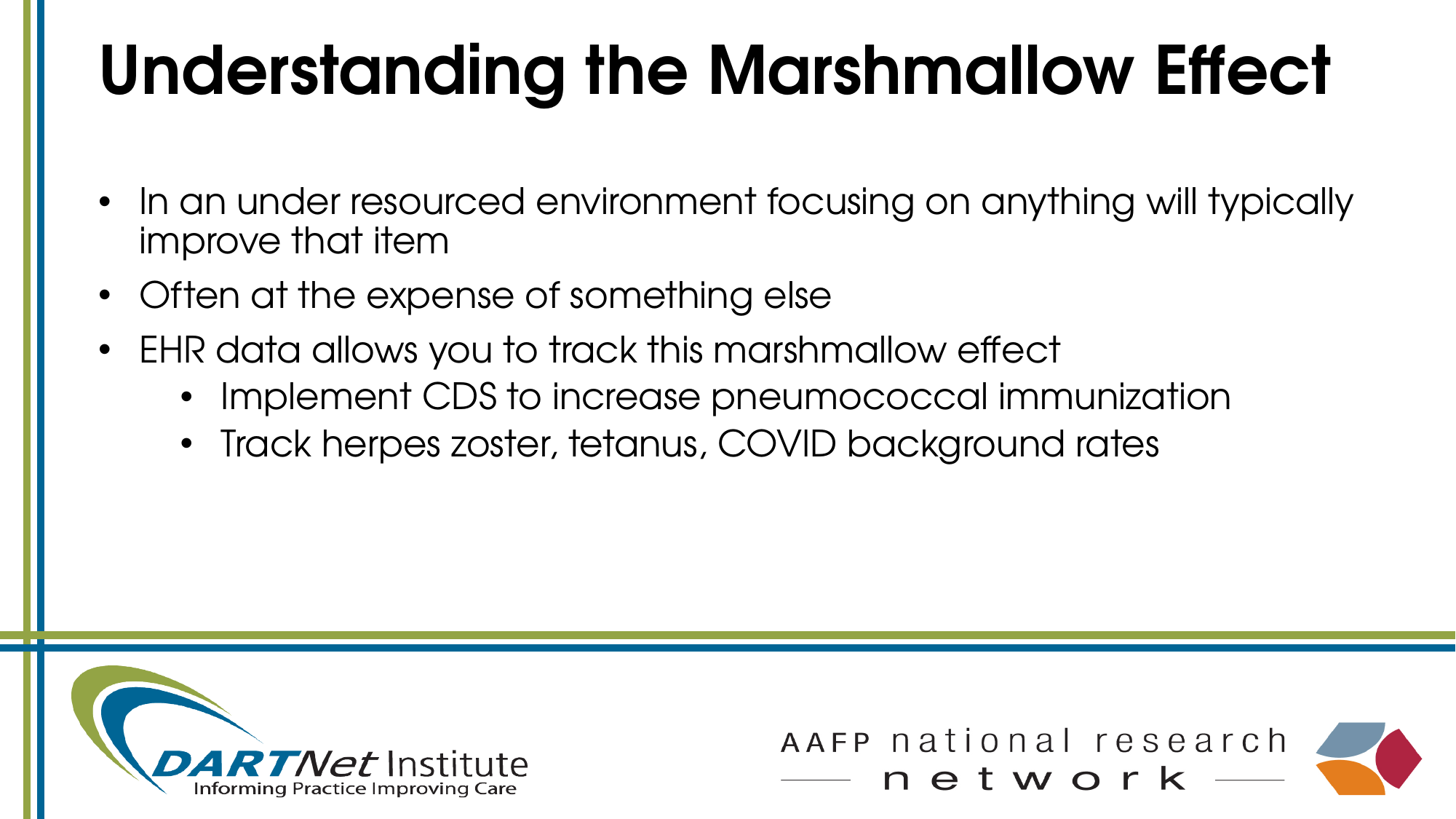

# Understanding the Marshmallow Effect
In an under resourced environment focusing on anything will typically improve that item
Often at the expense of something else
EHR data allows you to track this marshmallow effect
Implement CDS to increase pneumococcal immunization
Track herpes zoster, tetanus, COVID background rates